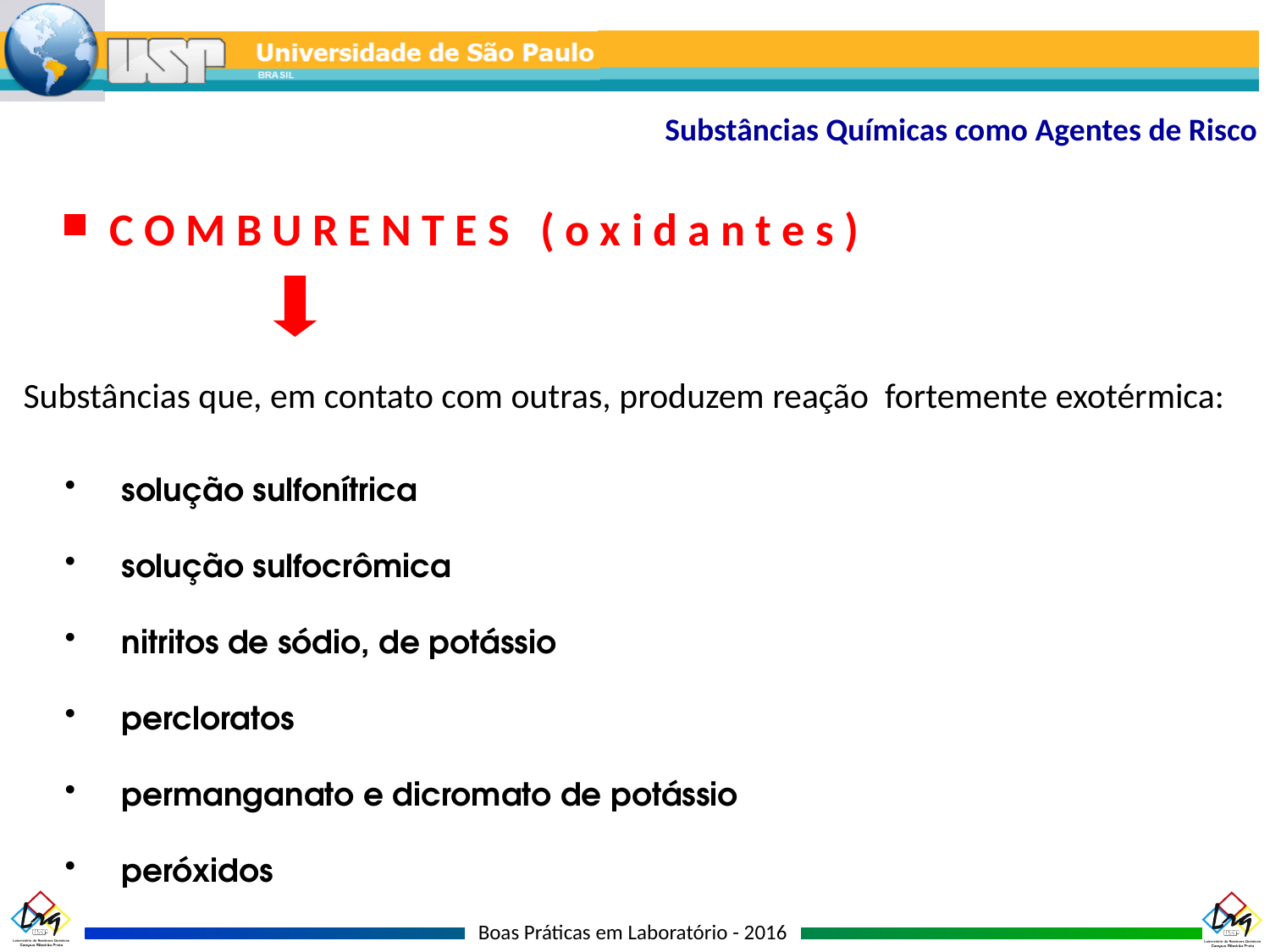

Substâncias Químicas como Agentes de Risco
C O M B U R E N T E S   ( o x i d a n t e s )

Substâncias que, em contato com outras, produzem reação  fortemente exotérmica:
   solução sulfonítrica
   solução sulfocrômica
   nitritos de sódio, de potássio
   percloratos
   permanganato e dicromato de potássio
   peróxidos